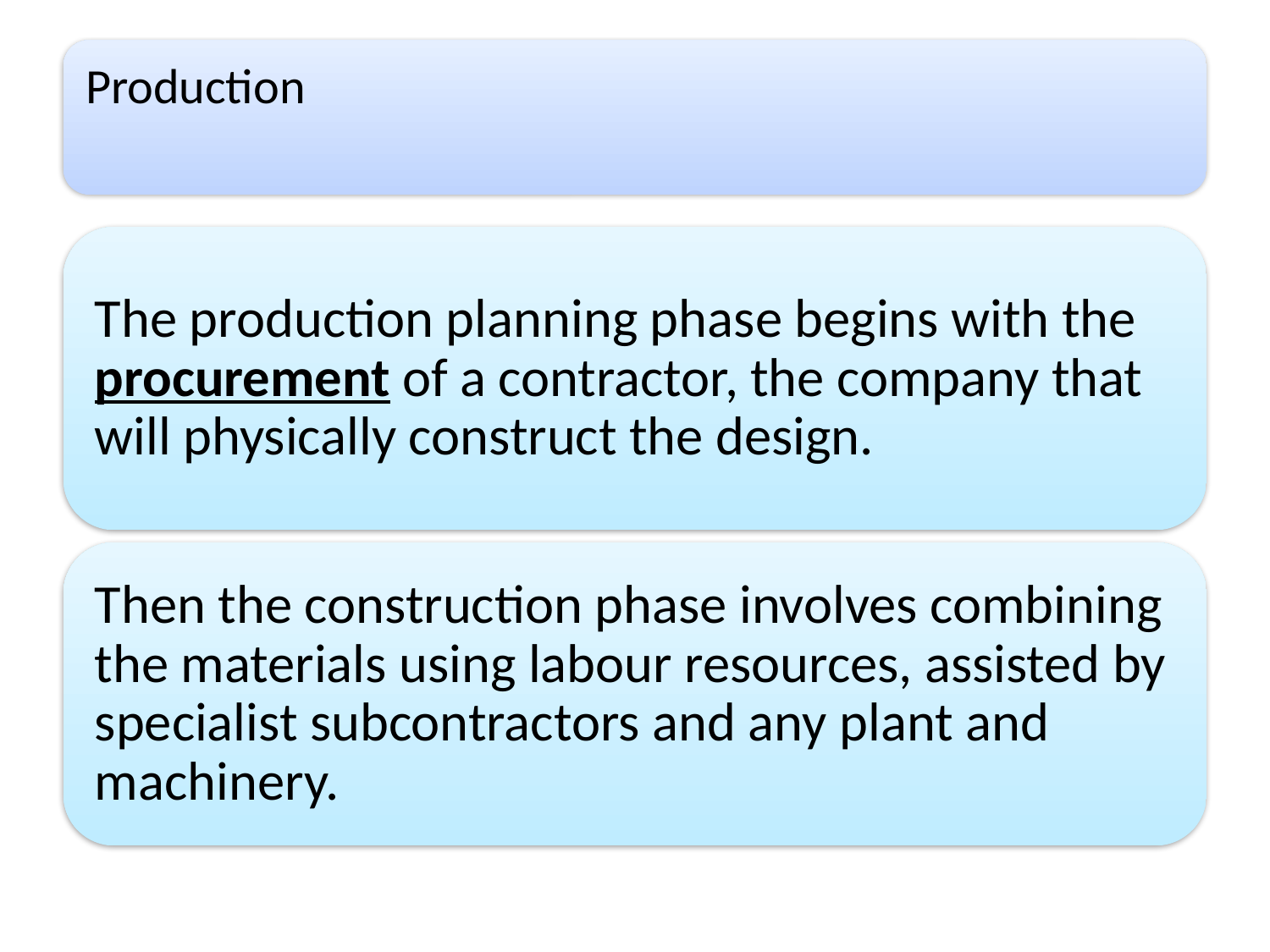

Production
The production planning phase begins with the procurement of a contractor, the company that will physically construct the design.
Then the construction phase involves combining the materials using labour resources, assisted by specialist subcontractors and any plant and machinery.